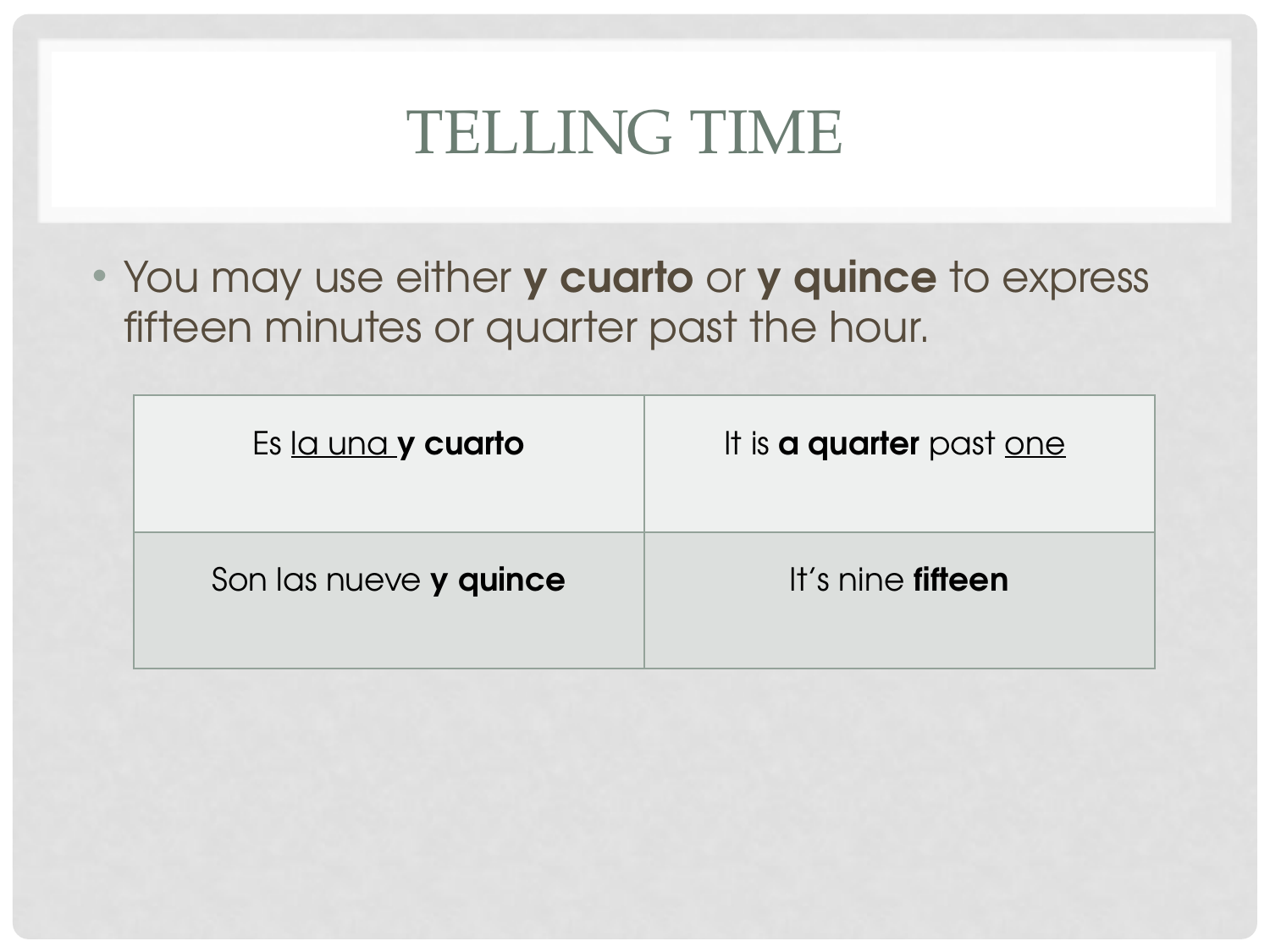

# Telling time
You may use either y cuarto or y quince to express fifteen minutes or quarter past the hour.

| Es la una y cuarto | It is a quarter past one |
| --- | --- |
| Son las nueve y quince | It’s nine fifteen |